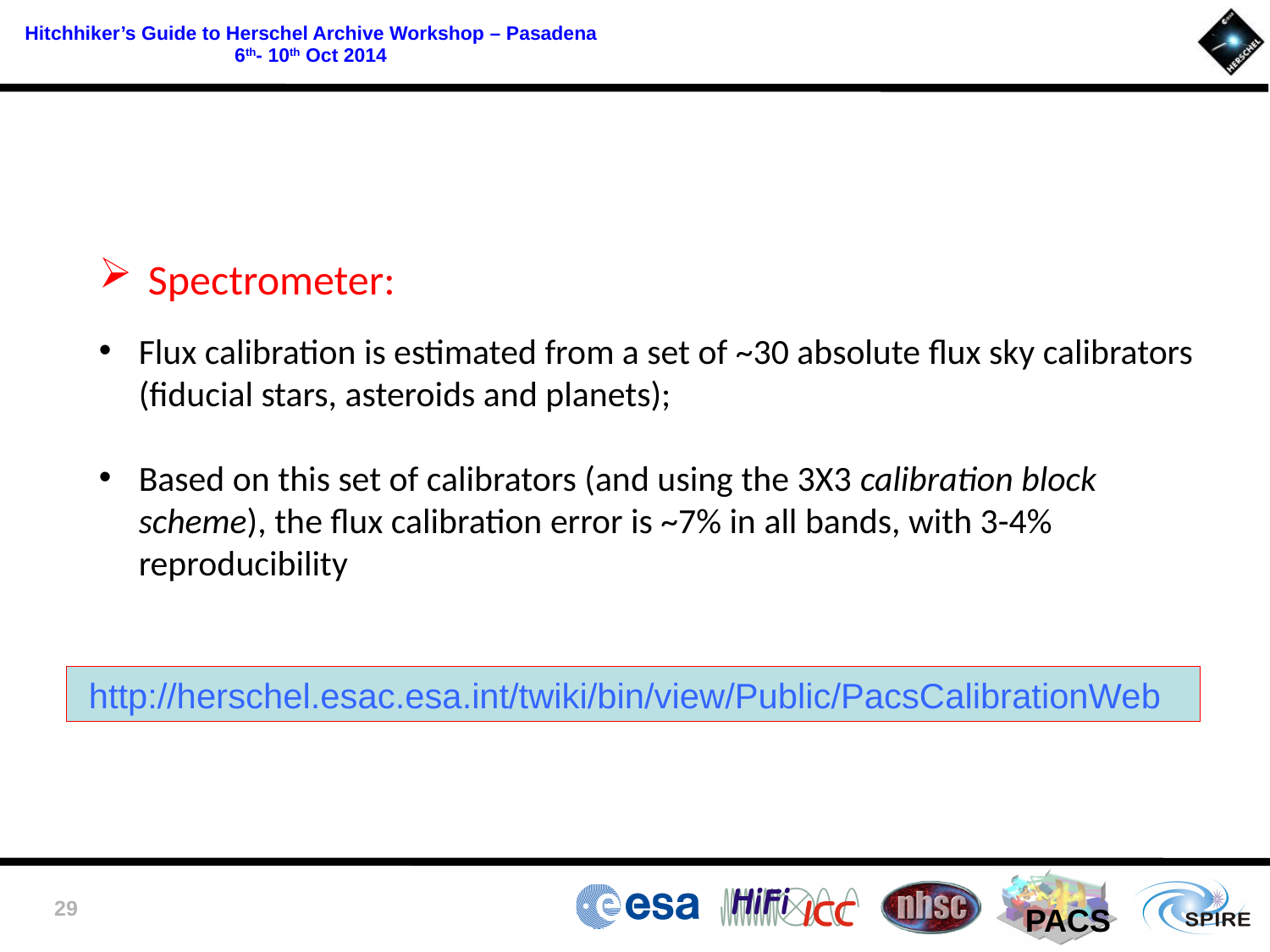

Spectrometer:

Flux calibration is estimated from a set of ~30 absolute flux sky calibrators (fiducial stars, asteroids and planets);

Based on this set of calibrators (and using the 3X3 calibration block scheme), the flux calibration error is ~7% in all bands, with 3-4% reproducibility
 http://herschel.esac.esa.int/twiki/bin/view/Public/PacsCalibrationWeb
29